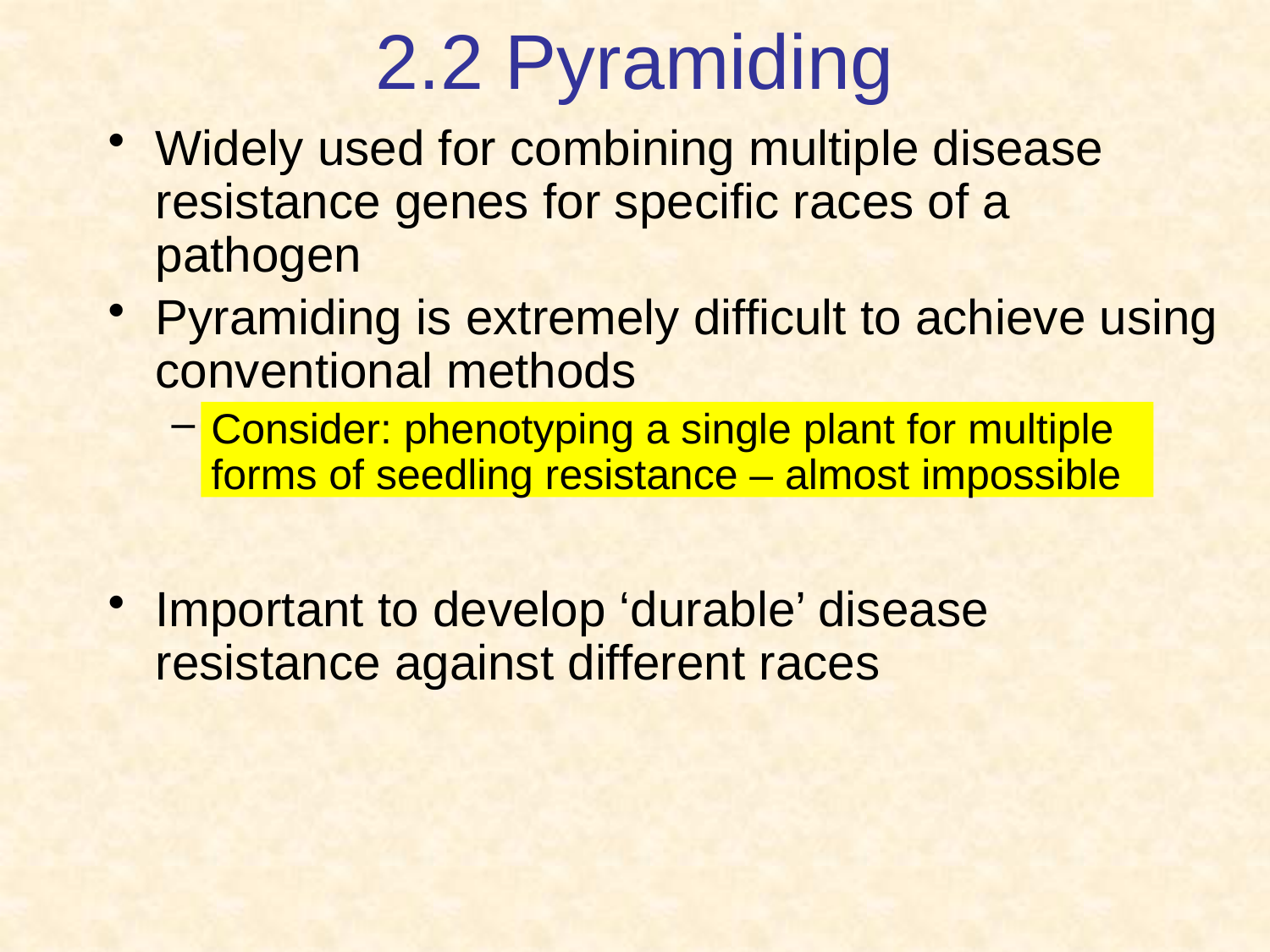

# 2.2 Pyramiding
Widely used for combining multiple disease resistance genes for specific races of a pathogen
Pyramiding is extremely difficult to achieve using conventional methods
Consider: phenotyping a single plant for multiple forms of seedling resistance – almost impossible

Important to develop ‘durable’ disease resistance against different races